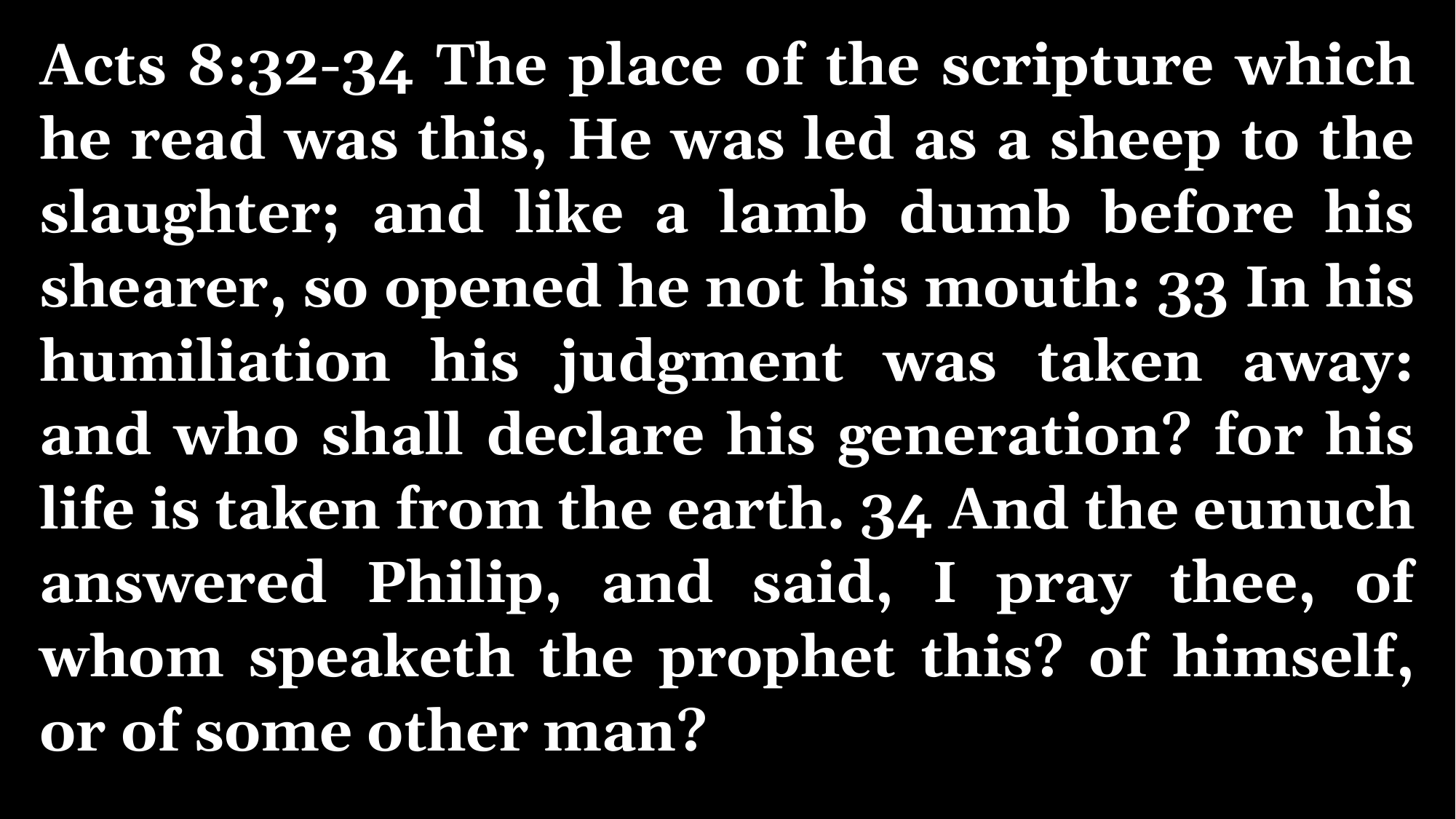

Acts 8:32-34 The place of the scripture which he read was this, He was led as a sheep to the slaughter; and like a lamb dumb before his shearer, so opened he not his mouth: 33 In his humiliation his judgment was taken away: and who shall declare his generation? for his life is taken from the earth. 34 And the eunuch answered Philip, and said, I pray thee, of whom speaketh the prophet this? of himself, or of some other man?